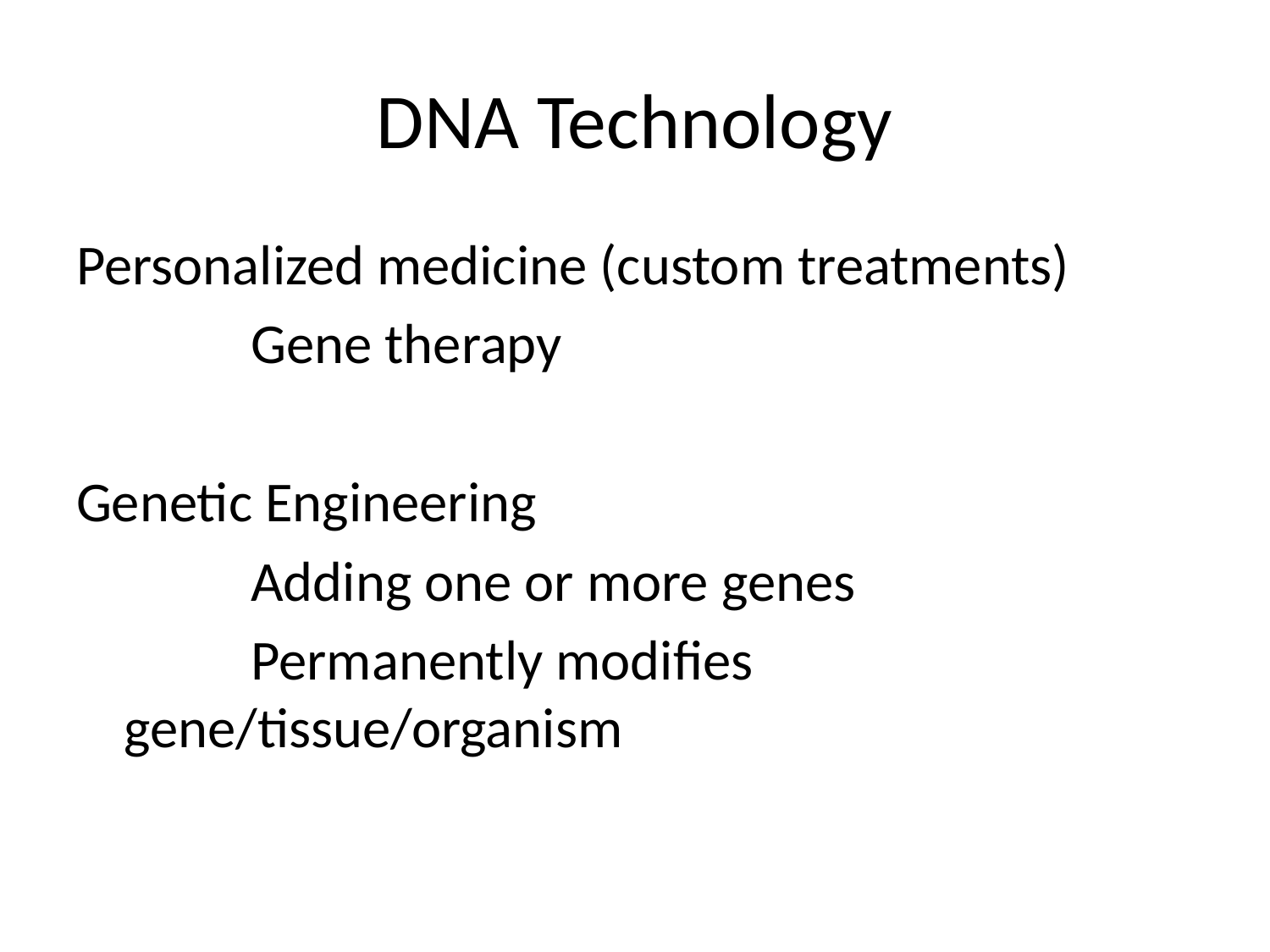

# DNA Technology
Personalized medicine (custom treatments)
		Gene therapy

Genetic Engineering
		Adding one or more genes
		Permanently modifies gene/tissue/organism